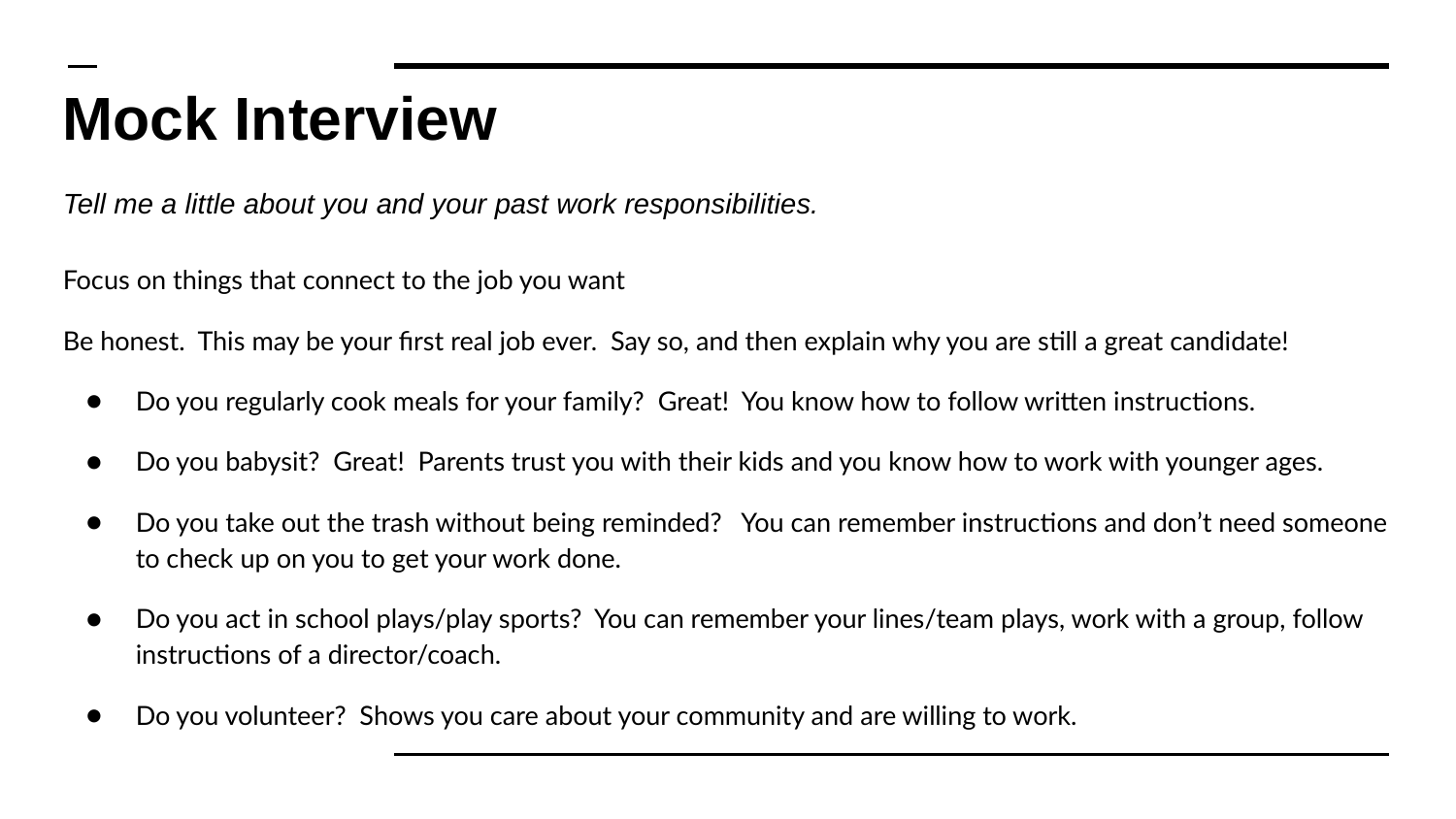

# Mock Interview
Tell me a little about you and your past work responsibilities.

Focus on things that connect to the job you want
Be honest.  This may be your first real job ever.  Say so, and then explain why you are still a great candidate!
Do you regularly cook meals for your family?  Great!  You know how to follow written instructions.
Do you babysit?  Great!  Parents trust you with their kids and you know how to work with younger ages.
Do you take out the trash without being reminded?   You can remember instructions and don’t need someone to check up on you to get your work done.
Do you act in school plays/play sports?  You can remember your lines/team plays, work with a group, follow instructions of a director/coach.
Do you volunteer?  Shows you care about your community and are willing to work.